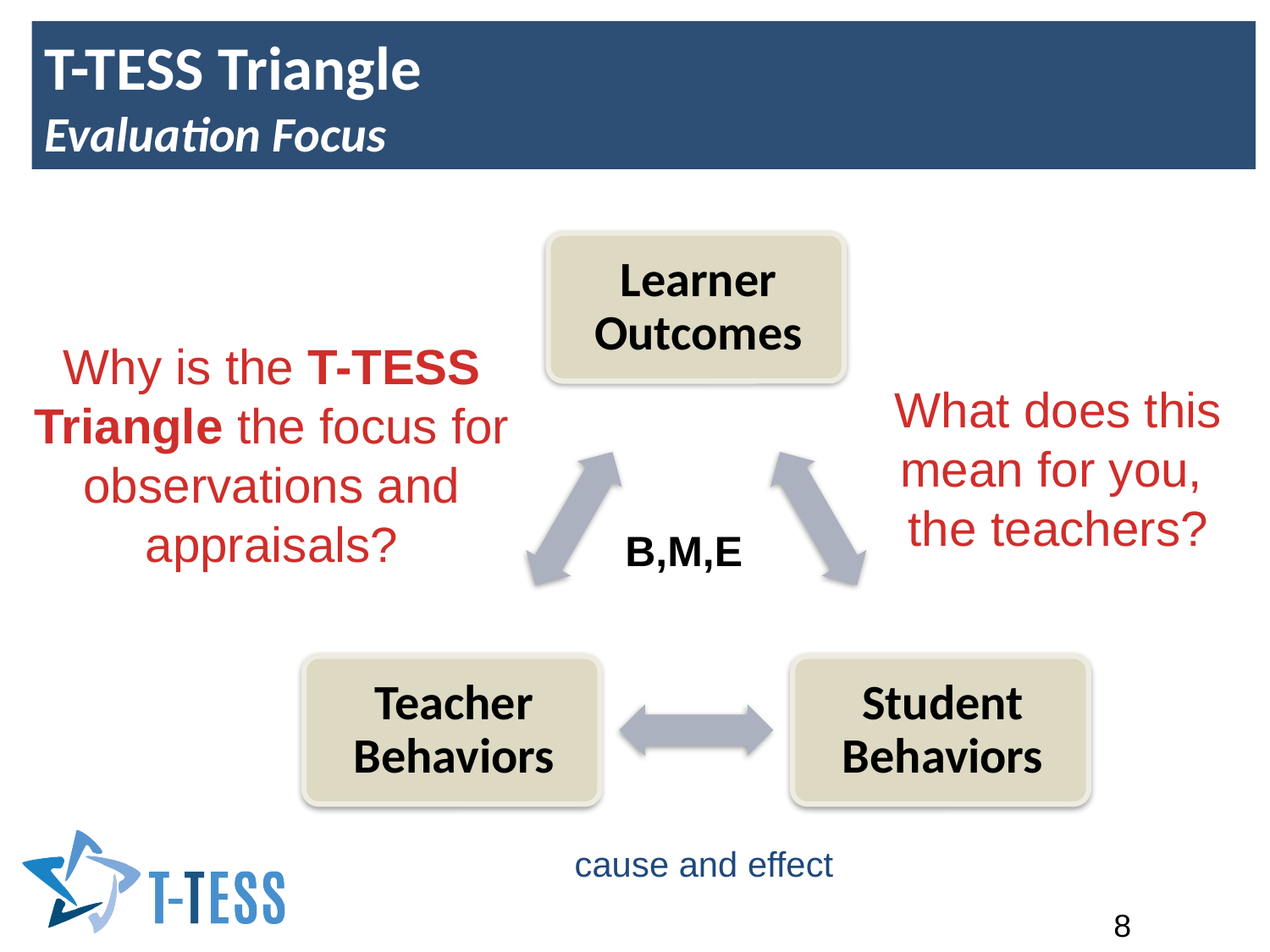

# T-TESS Triangle Evaluation Focus

Why is the T-TESS Triangle the focus for observations and appraisals?
Learner Outcomes

Student Behaviors

Teacher Behaviors

What does this mean for you,  the teachers?
B,M,E
cause and effect